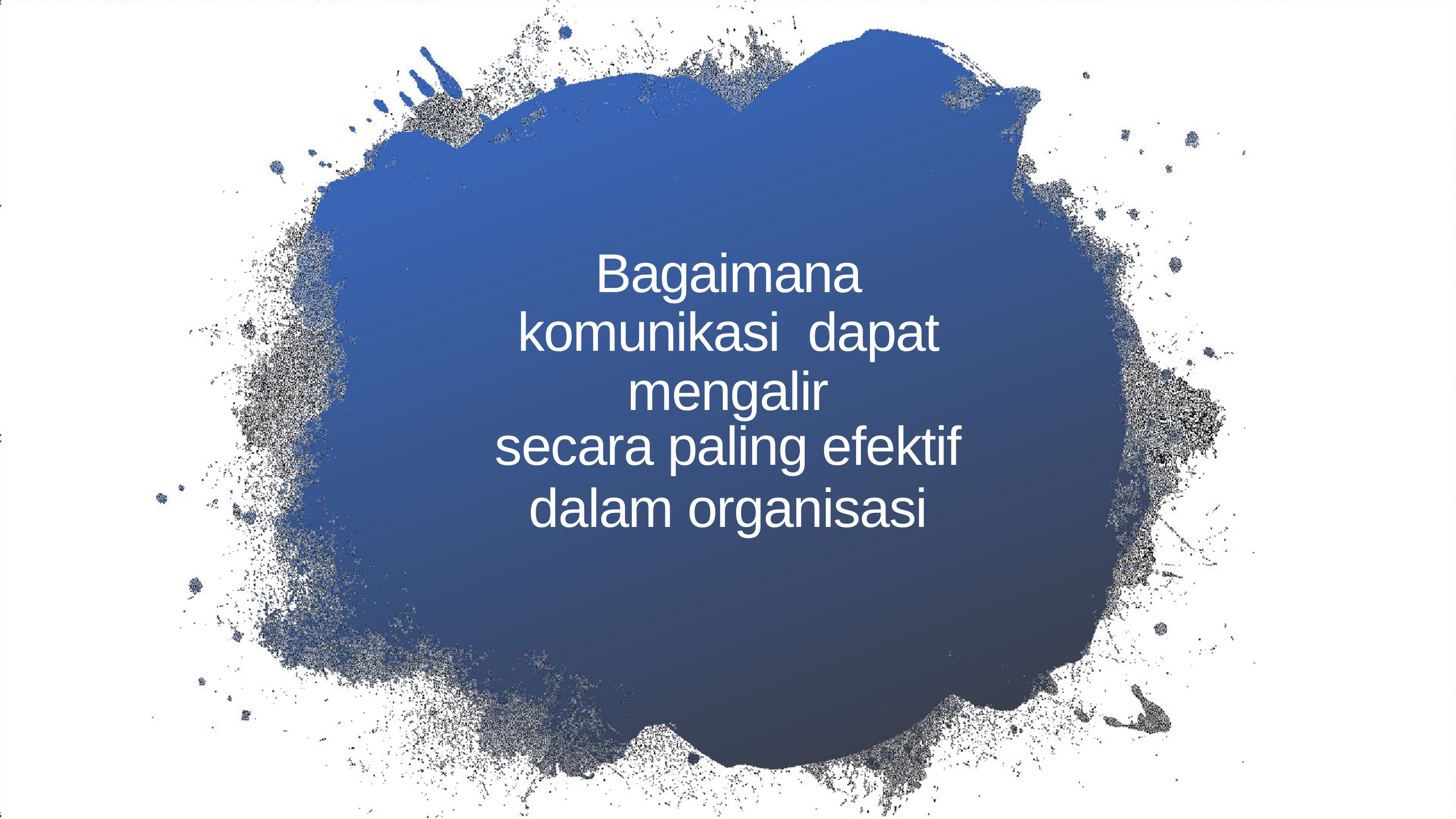

Bagaimana komunikasi  dapat mengalir
secara paling efektif
dalam organisasi